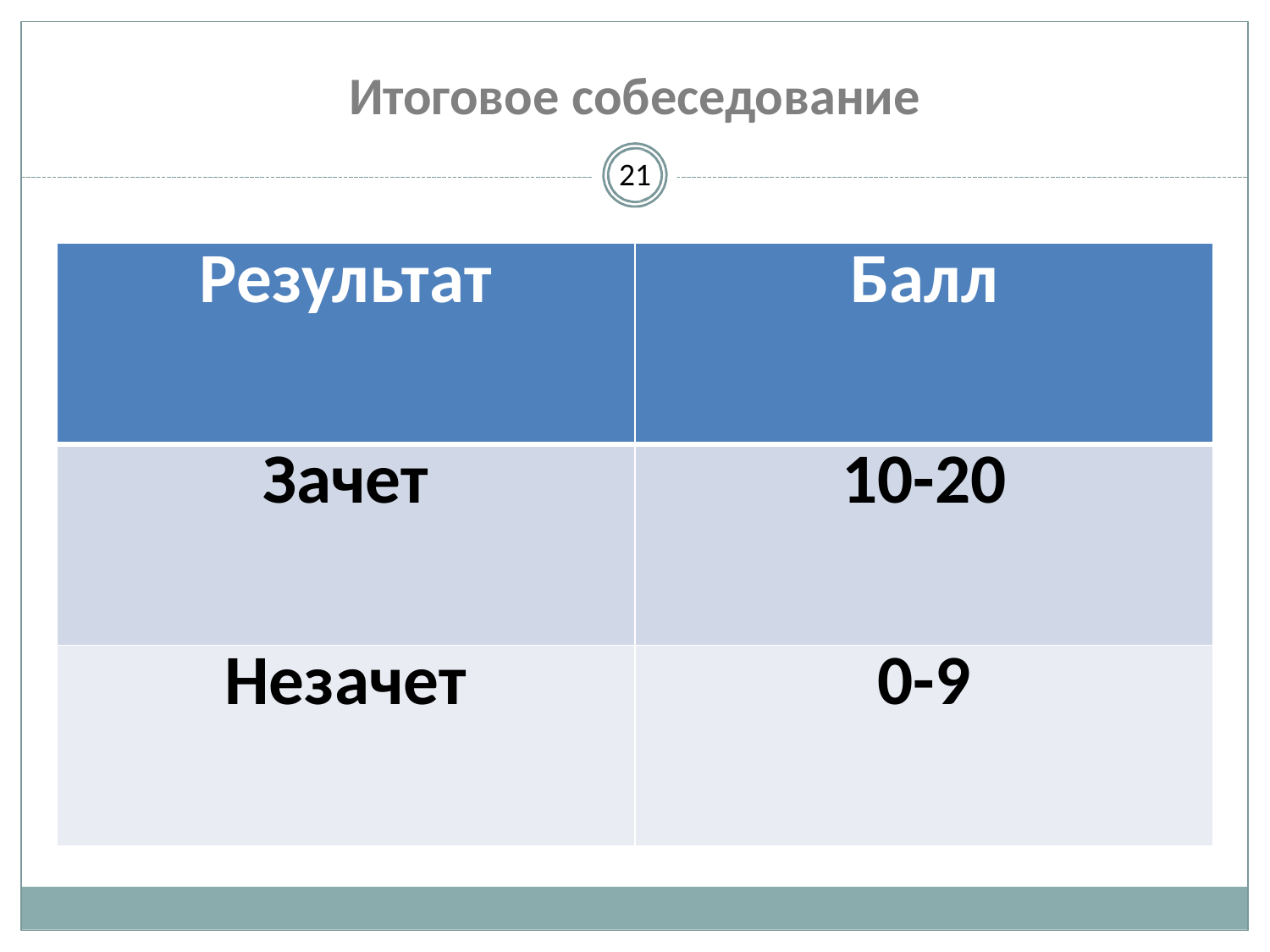

# Итоговое собеседование
21
| Результат | Балл |
| --- | --- |
| Зачет | 10-20 |
| Незачет | 0-9 |